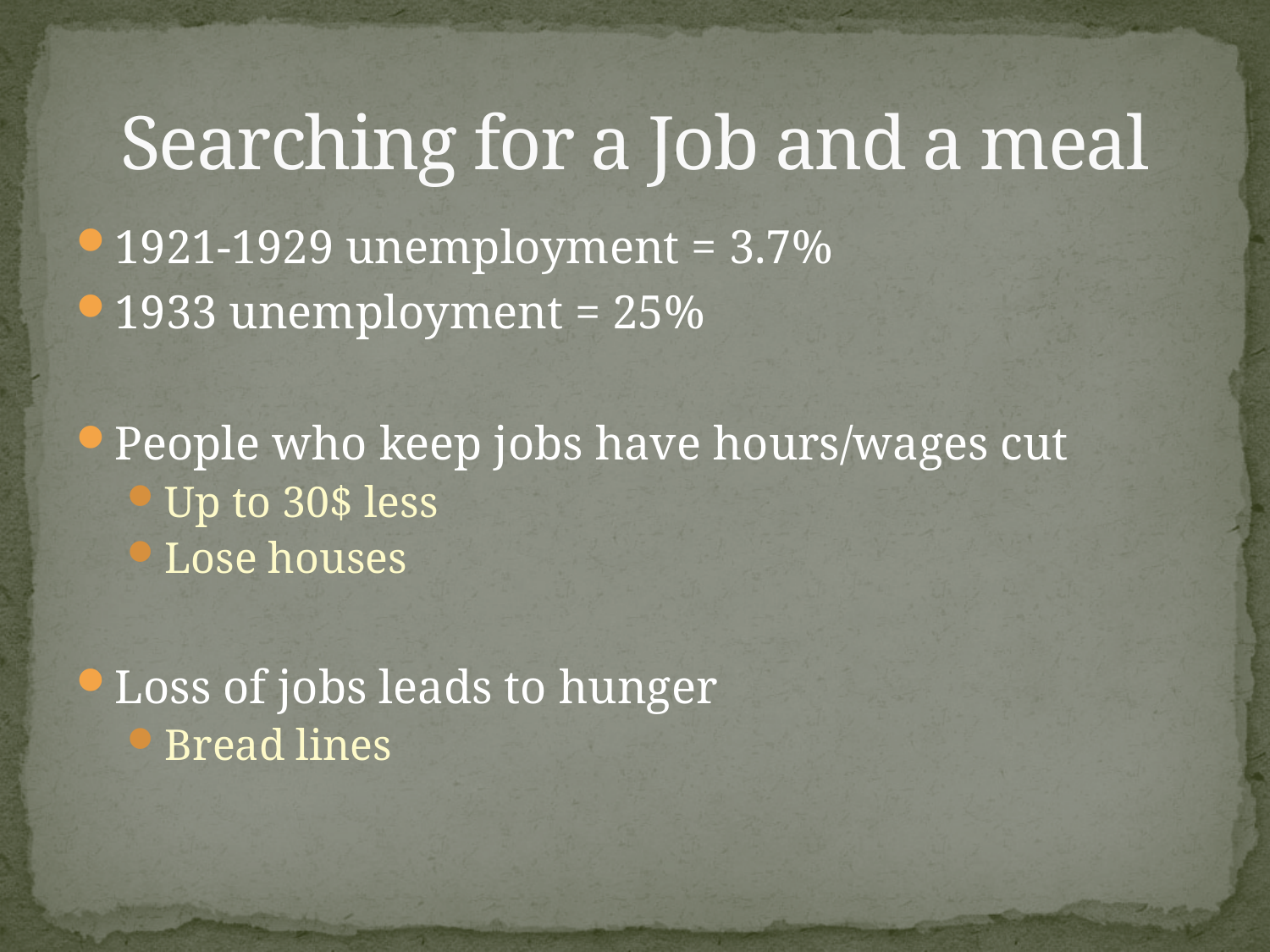

# Searching for a Job and a meal
1921-1929 unemployment = 3.7%
1933 unemployment = 25%

People who keep jobs have hours/wages cut
Up to 30$ less
Lose houses

Loss of jobs leads to hunger
Bread lines